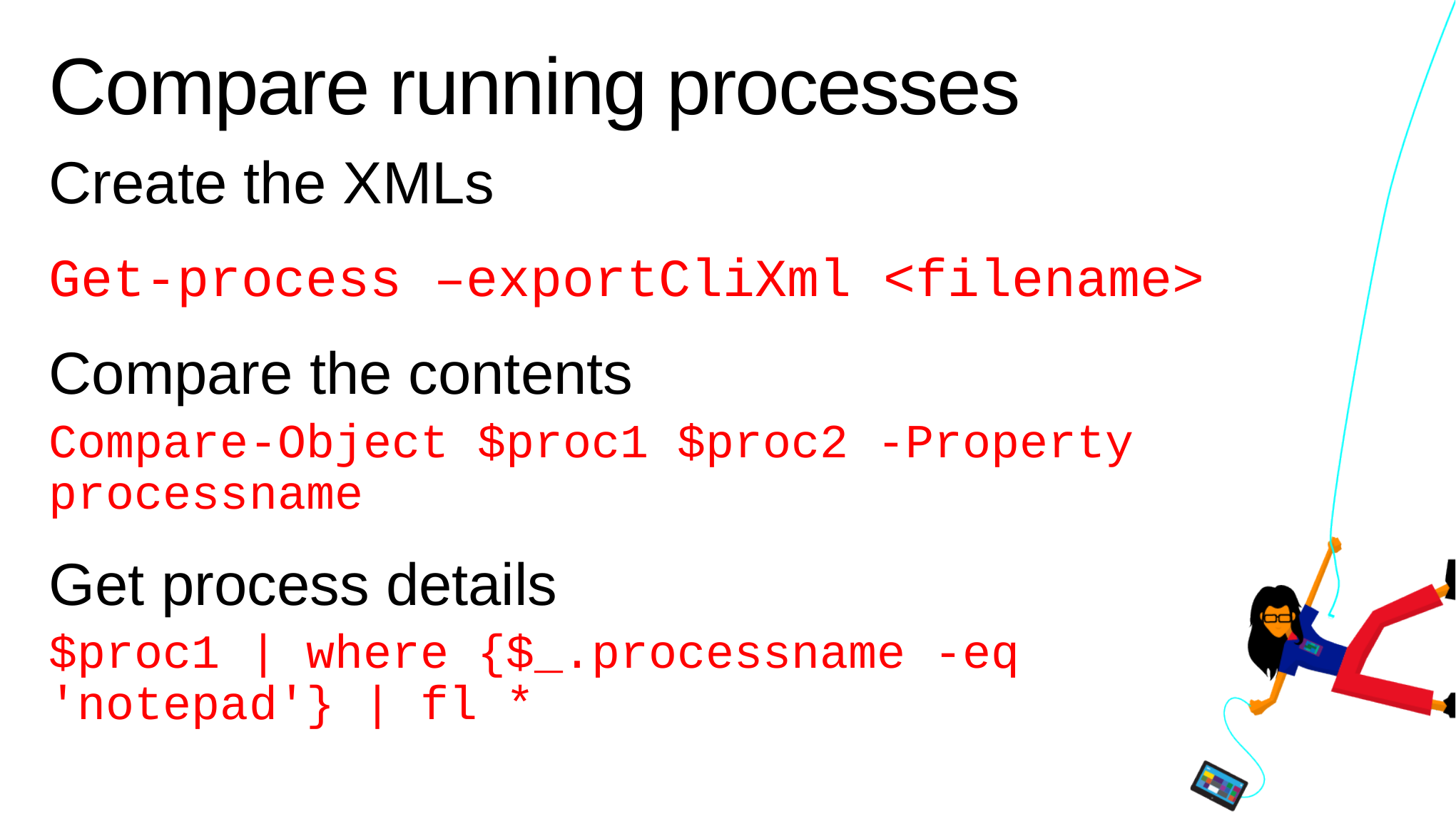

# Compare running processes
Create the XMLs

Get-process –exportCliXml <filename>

Compare the contents
Compare-Object $proc1 $proc2 -Property processname

Get process details
$proc1 | where {$_.processname -eq 'notepad'} | fl *